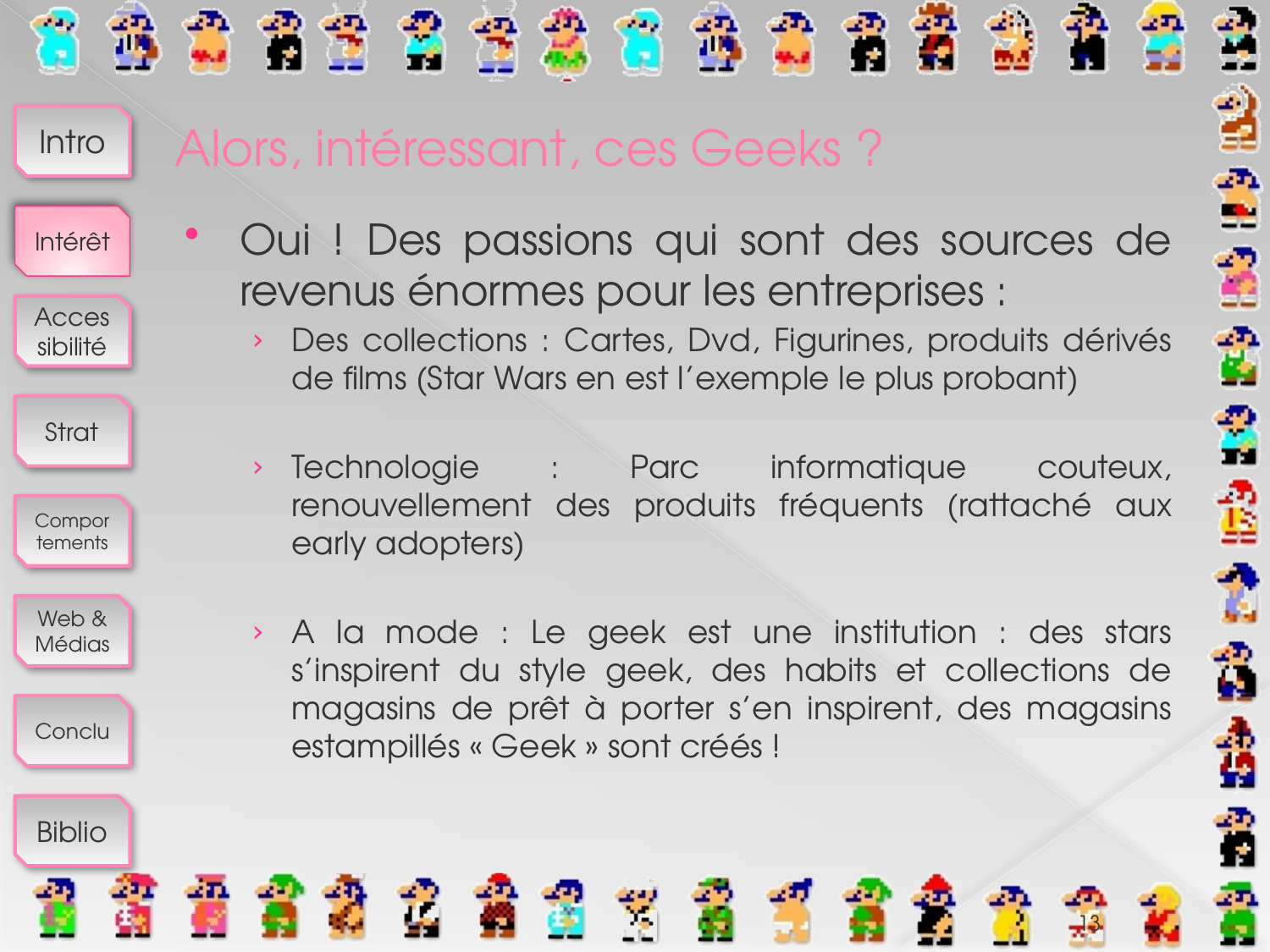

# Alors, intéressant, ces Geeks ?
Intro
Intérêt
Oui ! Des passions qui sont des sources de revenus énormes pour les entreprises :
Des collections : Cartes, Dvd, Figurines, produits dérivés de films (Star Wars en est l’exemple le plus probant)

Technologie : Parc informatique couteux, renouvellement des produits fréquents (rattaché aux early adopters)

A la mode : Le geek est une institution : des stars s’inspirent du style geek, des habits et collections de magasins de prêt à porter s’en inspirent, des magasins estampillés « Geek » sont créés !

Accessibilité
Strat
Comportements
Web & Médias
Conclu
Biblio
13